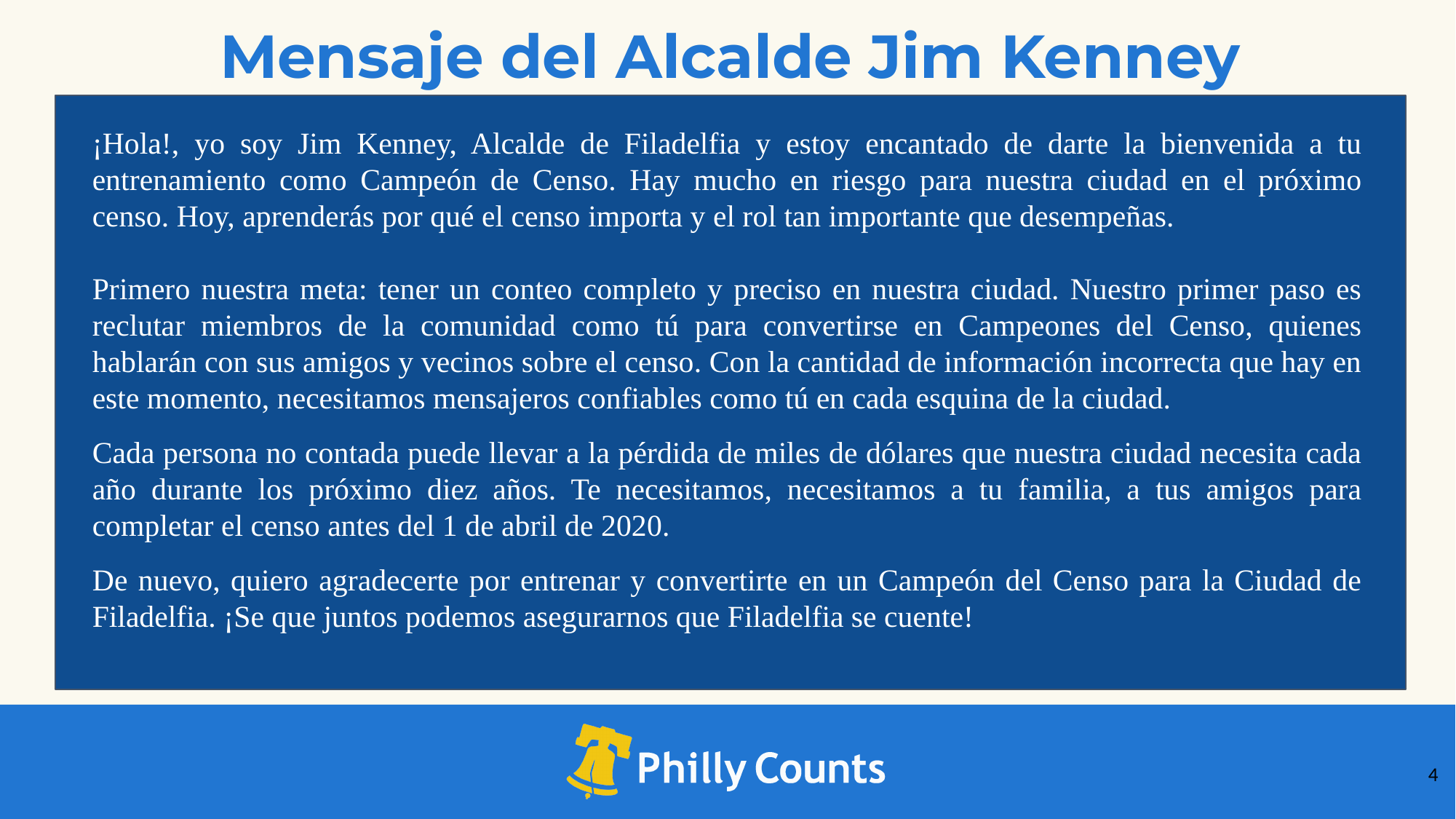

Mensaje del Alcalde Jim Kenney

¡Hola!, yo soy Jim Kenney, Alcalde de Filadelfia y estoy encantado de darte la bienvenida a tu entrenamiento como Campeón de Censo. Hay mucho en riesgo para nuestra ciudad en el próximo censo. Hoy, aprenderás por qué el censo importa y el rol tan importante que desempeñas.

Primero nuestra meta: tener un conteo completo y preciso en nuestra ciudad. Nuestro primer paso es reclutar miembros de la comunidad como tú para convertirse en Campeones del Censo, quienes hablarán con sus amigos y vecinos sobre el censo. Con la cantidad de información incorrecta que hay en este momento, necesitamos mensajeros confiables como tú en cada esquina de la ciudad.
Cada persona no contada puede llevar a la pérdida de miles de dólares que nuestra ciudad necesita cada año durante los próximo diez años. Te necesitamos, necesitamos a tu familia, a tus amigos para completar el censo antes del 1 de abril de 2020.
De nuevo, quiero agradecerte por entrenar y convertirte en un Campeón del Censo para la Ciudad de Filadelfia. ¡Se que juntos podemos asegurarnos que Filadelfia se cuente!

4